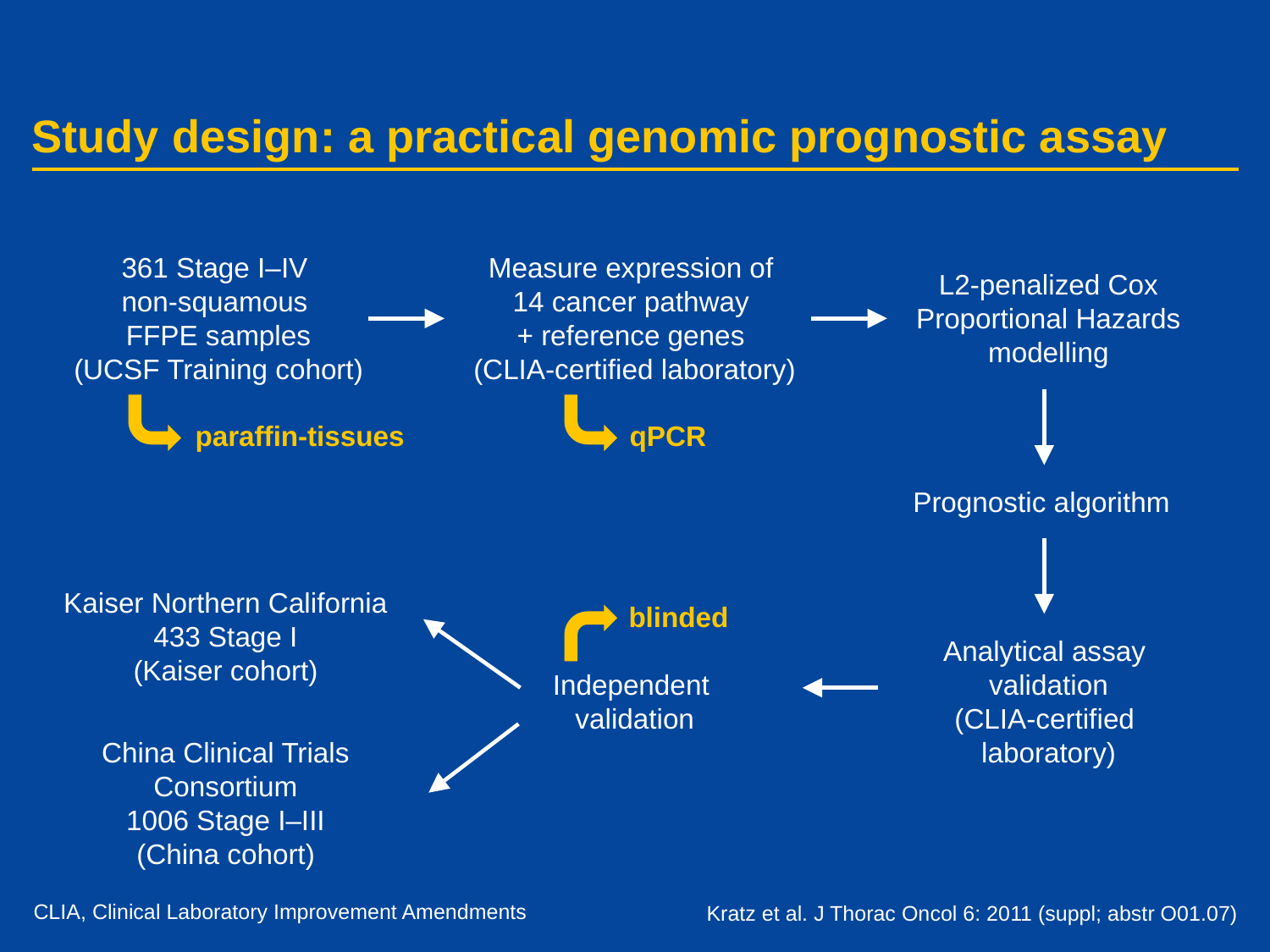

# Study design: a practical genomic prognostic assay
361 Stage I–IV
non-squamous
FFPE samples
(UCSF Training cohort)
Measure expression of
14 cancer pathway
+ reference genes
(CLIA-certified laboratory)
L2-penalized Cox
Proportional Hazards
modelling

paraffin-tissues
qPCR
Prognostic algorithm
Kaiser Northern California
433 Stage I
(Kaiser cohort)
blinded

Analytical assay
validation
(CLIA-certified
laboratory)
Independent
validation
China Clinical Trials
Consortium
1006 Stage I–III
(China cohort)
CLIA, Clinical Laboratory Improvement Amendments
Kratz et al. J Thorac Oncol 6: 2011 (suppl; abstr O01.07)